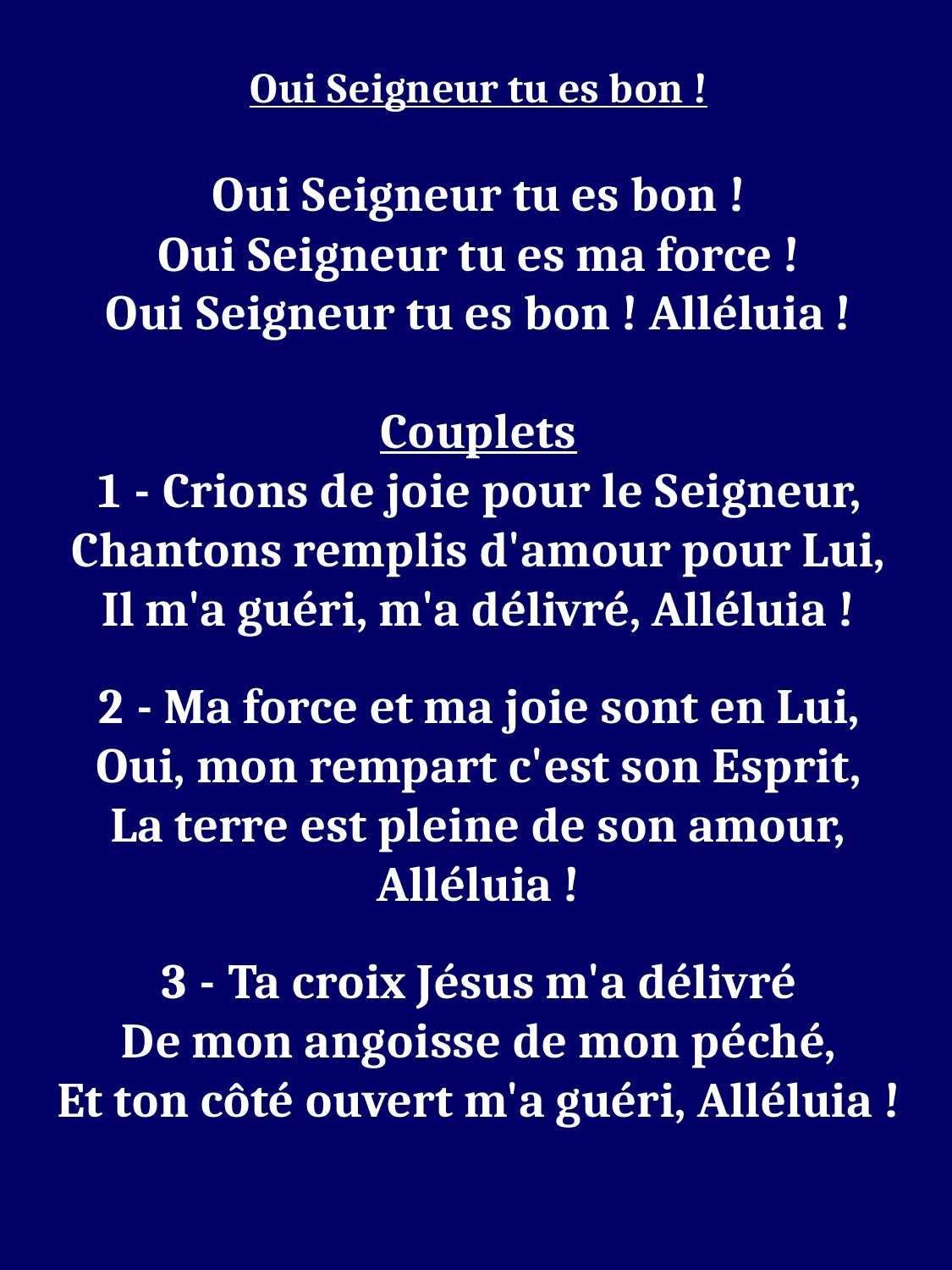

Oui Seigneur tu es bon !
Oui Seigneur tu es bon !
Oui Seigneur tu es ma force !
Oui Seigneur tu es bon ! Alléluia !

Couplets
1 - Crions de joie pour le Seigneur,
Chantons remplis d'amour pour Lui,
Il m'a guéri, m'a délivré, Alléluia !
2 - Ma force et ma joie sont en Lui,
Oui, mon rempart c'est son Esprit,
La terre est pleine de son amour, Alléluia !
3 - Ta croix Jésus m'a délivré
De mon angoisse de mon péché,
Et ton côté ouvert m'a guéri, Alléluia !